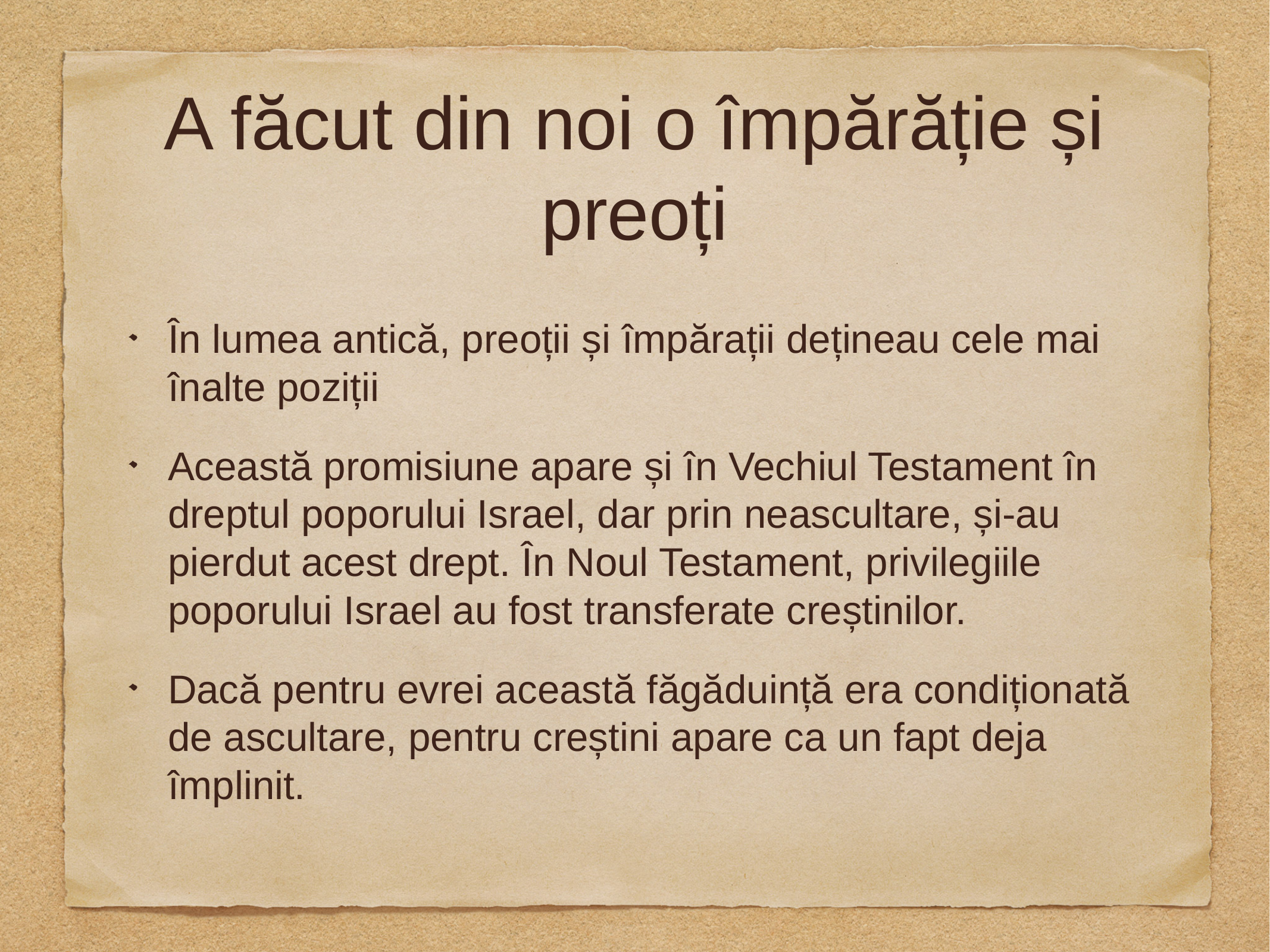

# A făcut din noi o împărăție și preoți
În lumea antică, preoții și împărații dețineau cele mai înalte poziții
Această promisiune apare și în Vechiul Testament în dreptul poporului Israel, dar prin neascultare, și-au pierdut acest drept. În Noul Testament, privilegiile poporului Israel au fost transferate creștinilor.
Dacă pentru evrei această făgăduință era condiționată de ascultare, pentru creștini apare ca un fapt deja împlinit.